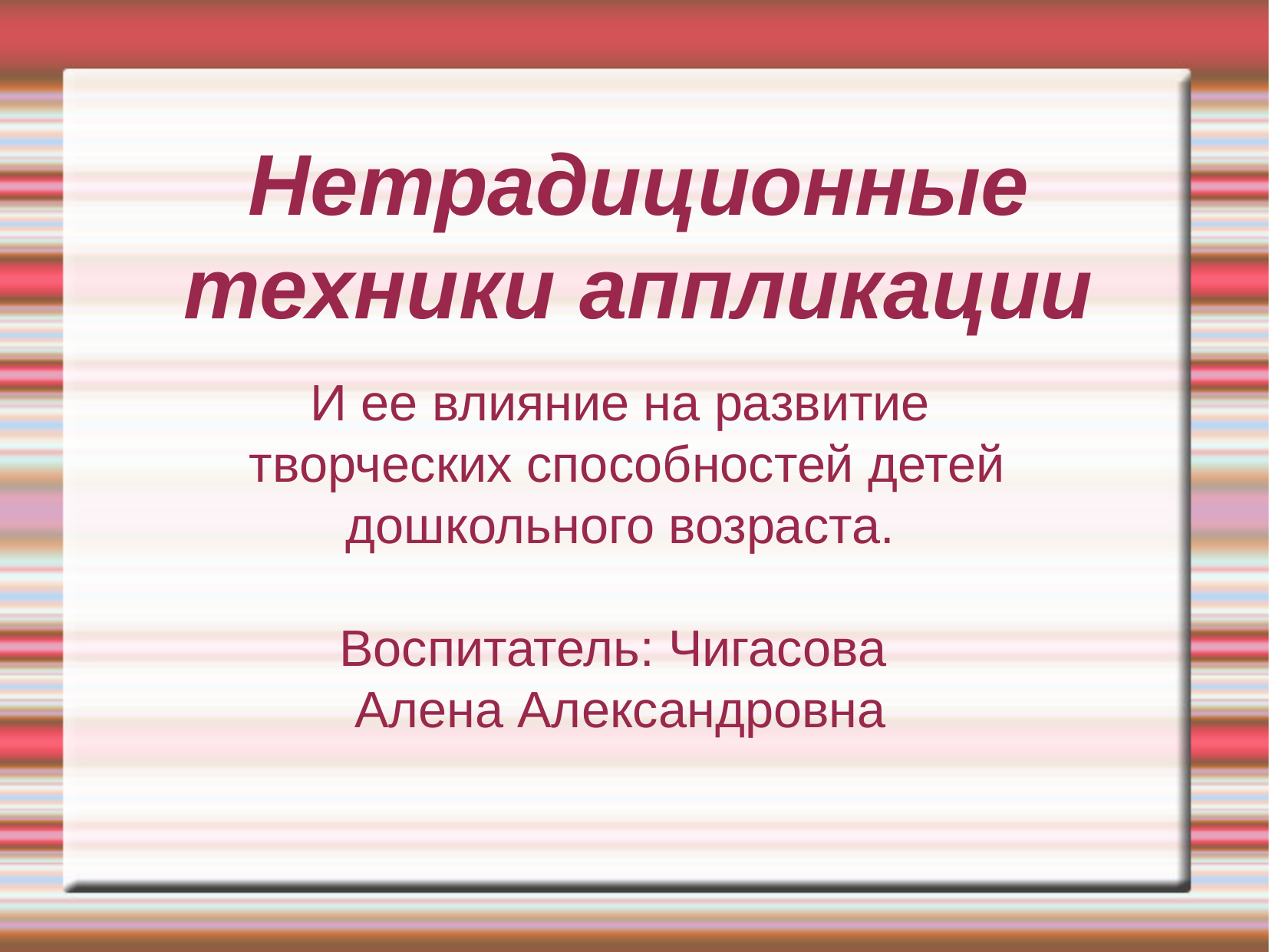

Нетрадиционные техники аппликации
И ее влияние на развитие
 творческих способностей детей дошкольного возраста.

Воспитатель: Чигасова
Алена Александровна